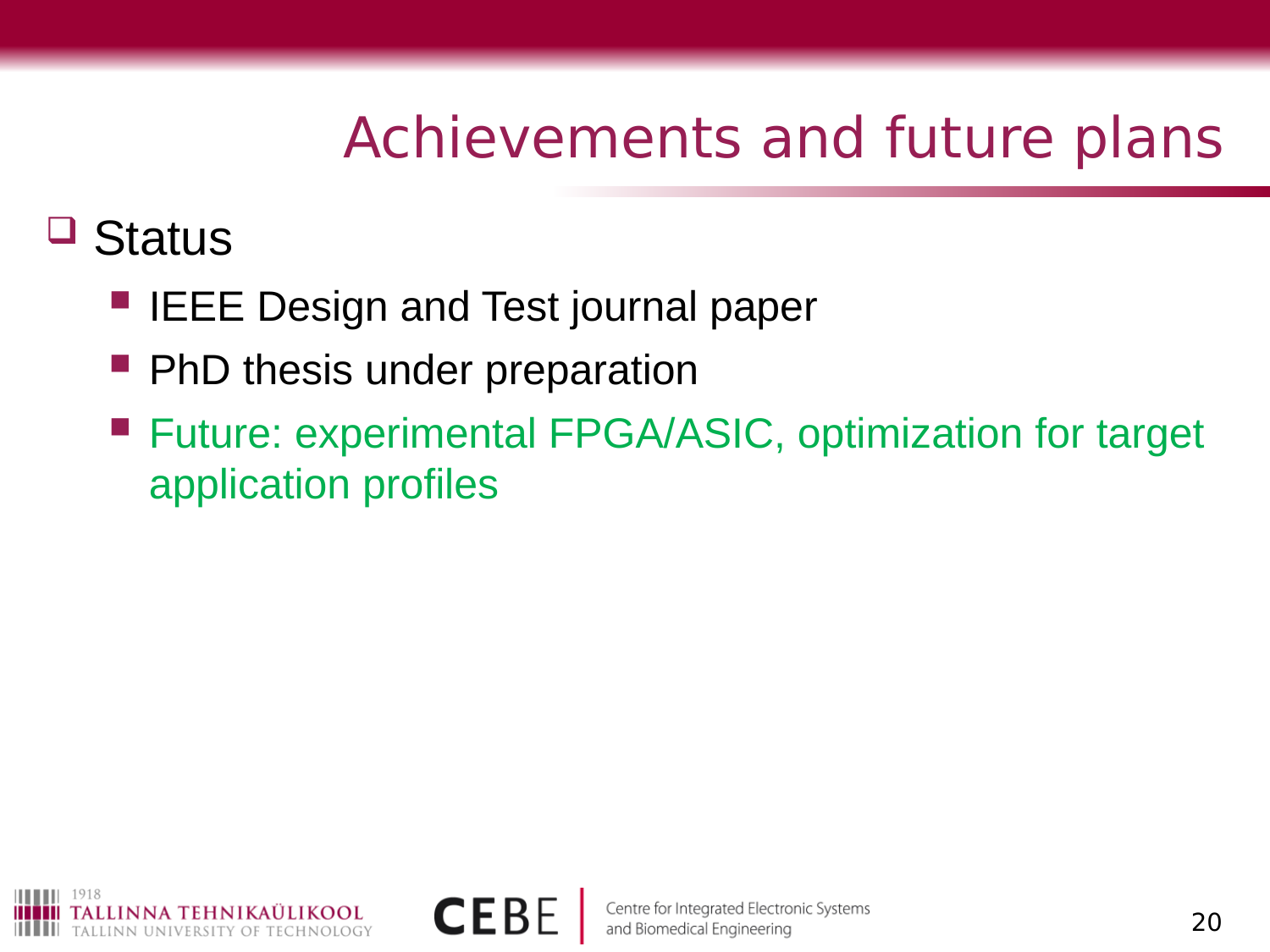

# Achievements and future plans
Status
IEEE Design and Test journal paper
PhD thesis under preparation
Future: experimental FPGA/ASIC, optimization for target application profiles
20